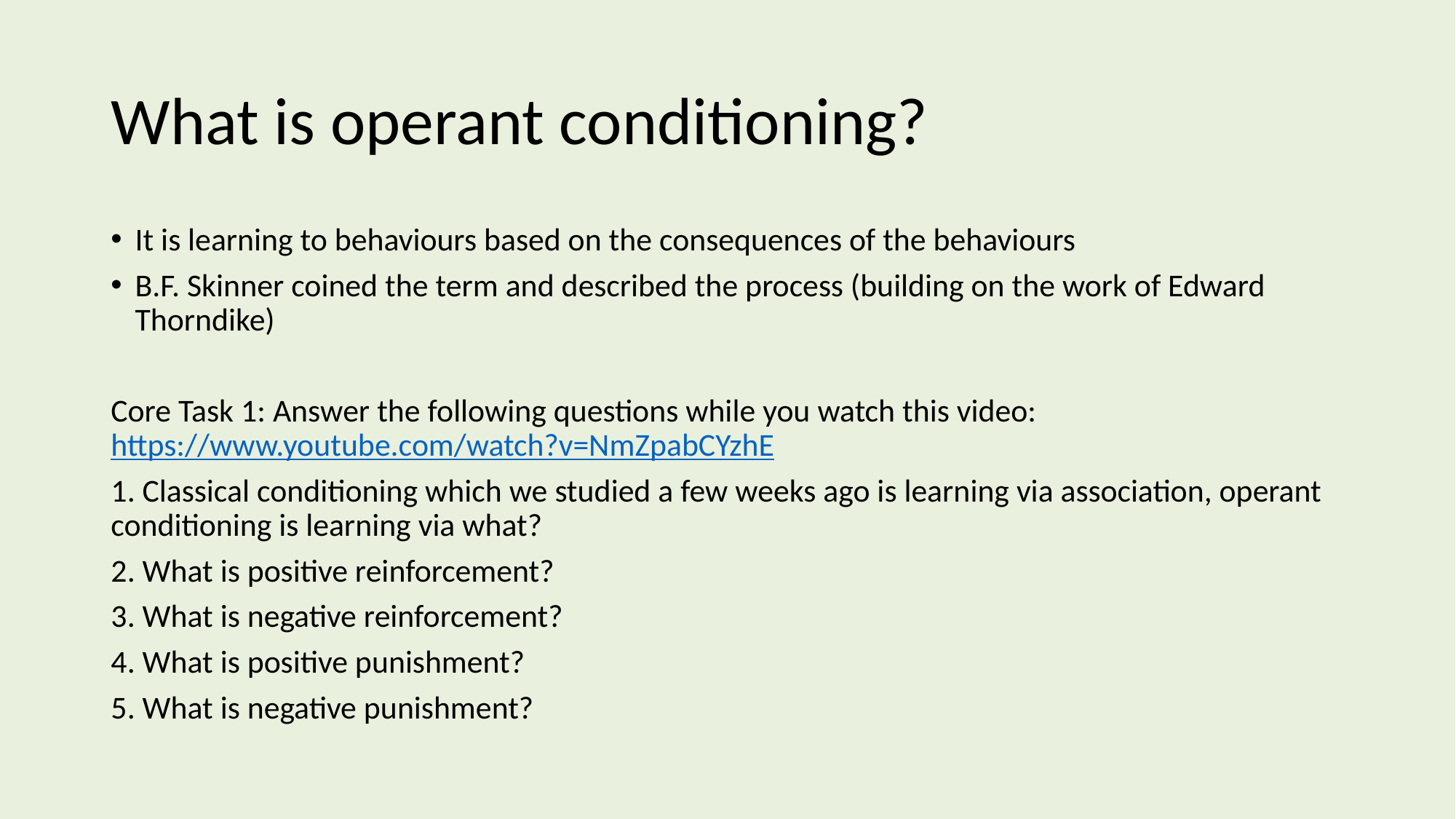

# What is operant conditioning?
It is learning to behaviours based on the consequences of the behaviours
B.F. Skinner coined the term and described the process (building on the work of Edward Thorndike)

Core Task 1: Answer the following questions while you watch this video: https://www.youtube.com/watch?v=NmZpabCYzhE
1. Classical conditioning which we studied a few weeks ago is learning via association, operant conditioning is learning via what?
2. What is positive reinforcement?
3. What is negative reinforcement?
4. What is positive punishment?
5. What is negative punishment?